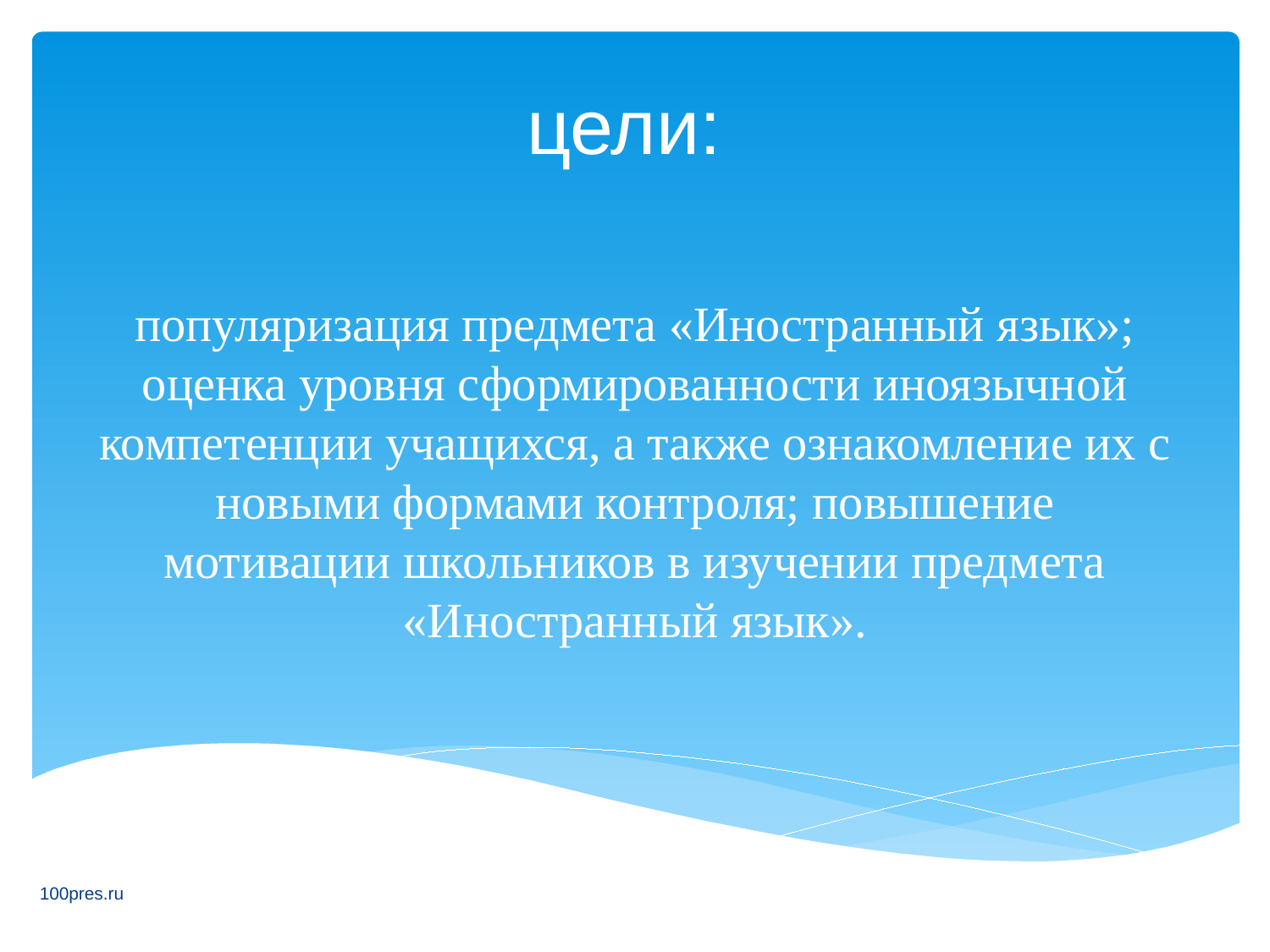

# цели:
популяризация предмета «Иностранный язык»; оценка уровня сформированности иноязычной компетенции учащихся, а также ознакомление их с новыми формами контроля; повышение мотивации школьников в изучении предмета «Иностранный язык».

100pres.ru